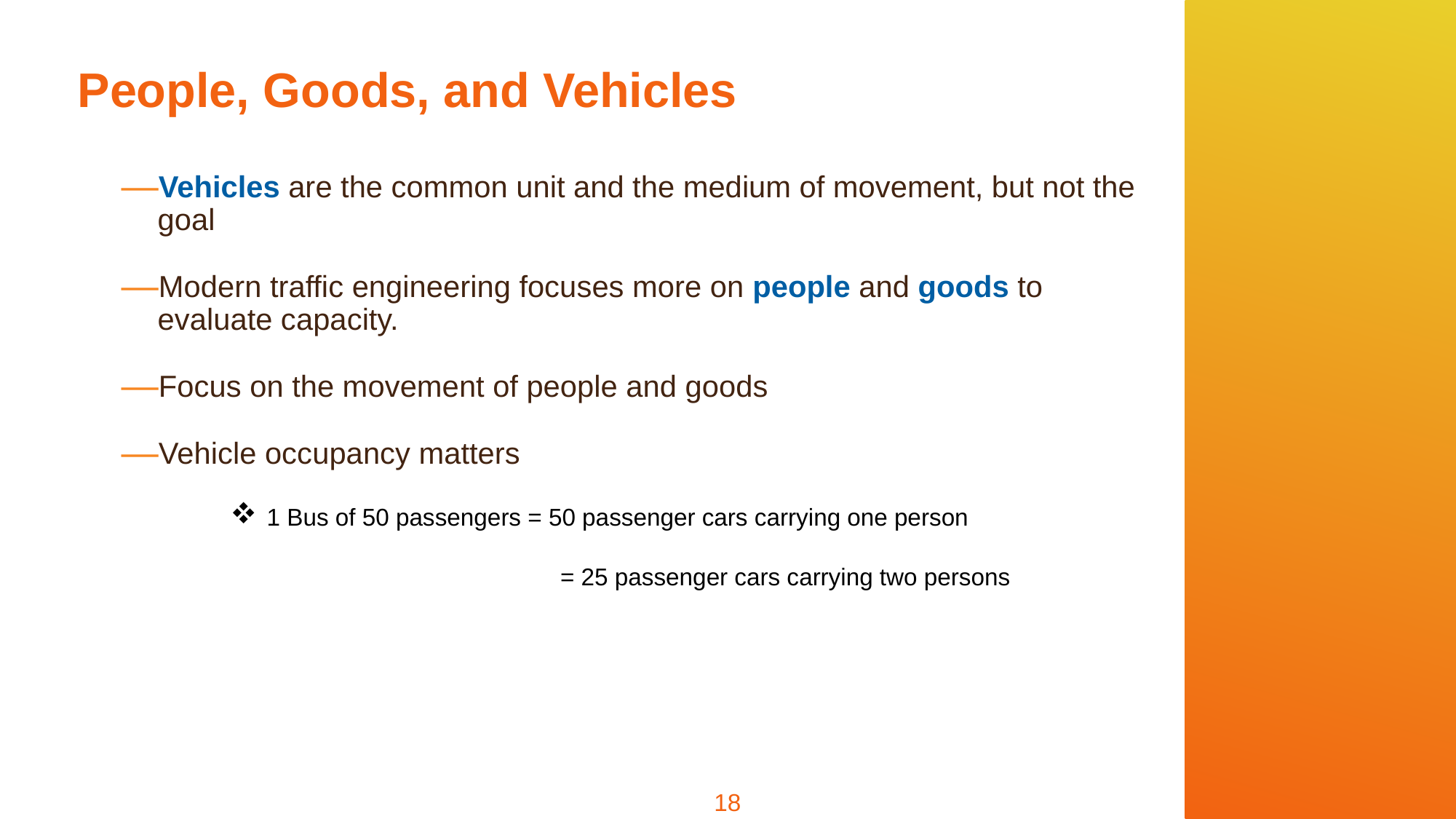

# People, Goods, and Vehicles
Vehicles are the common unit and the medium of movement, but not the goal
Modern traffic engineering focuses more on people and goods to evaluate capacity.
Focus on the movement of people and goods
Vehicle occupancy matters
1 Bus of 50 passengers = 50 passenger cars carrying one person
                                                 = 25 passenger cars carrying two persons